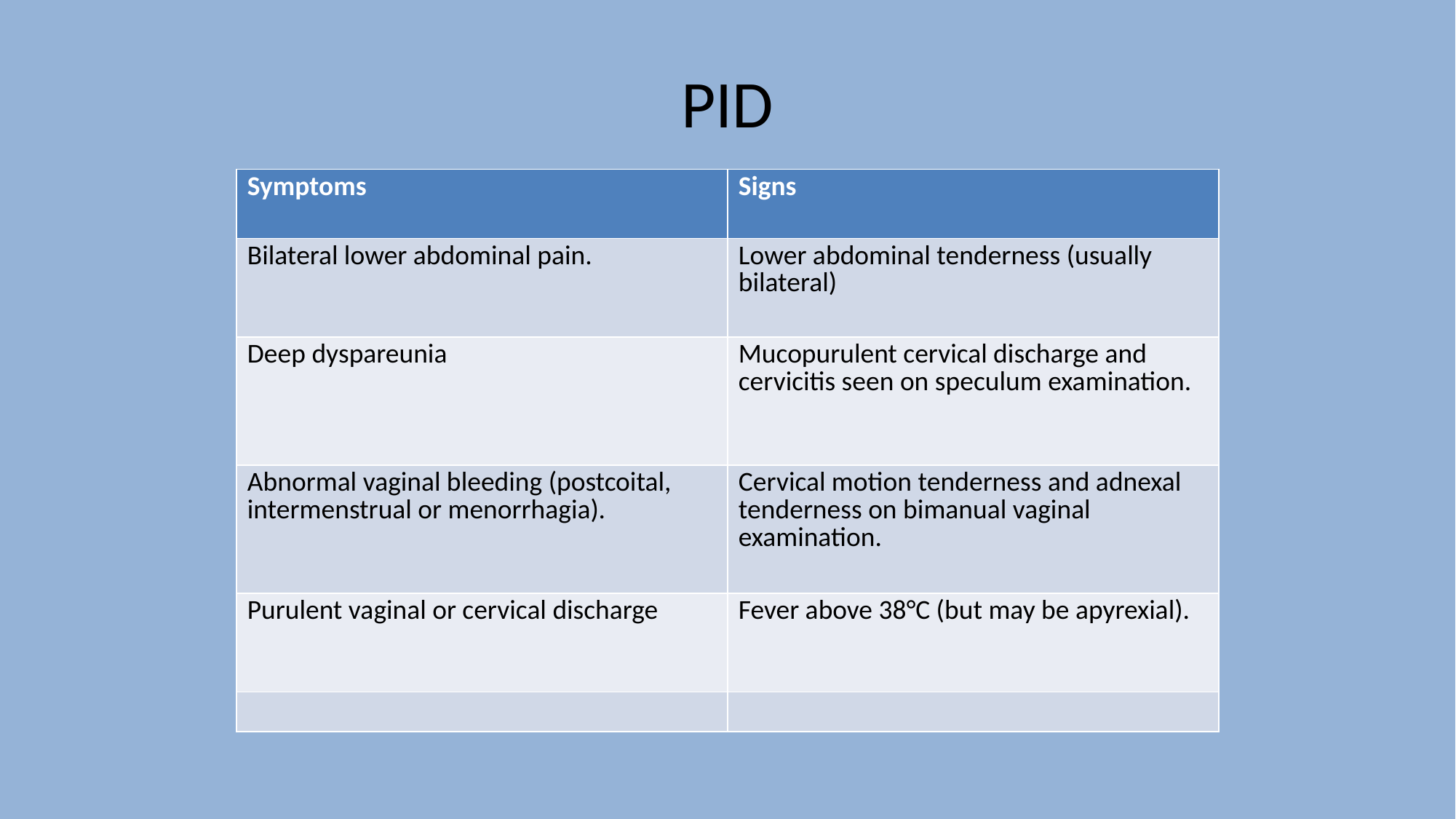

# PID
| Symptoms | Signs |
| --- | --- |
| Bilateral lower abdominal pain. | Lower abdominal tenderness (usually bilateral) |
| Deep dyspareunia | Mucopurulent cervical discharge and cervicitis seen on speculum examination. |
| Abnormal vaginal bleeding (postcoital, intermenstrual or menorrhagia). | Cervical motion tenderness and adnexal tenderness on bimanual vaginal examination. |
| Purulent vaginal or cervical discharge | Fever above 38°C (but may be apyrexial). |
|  |  |